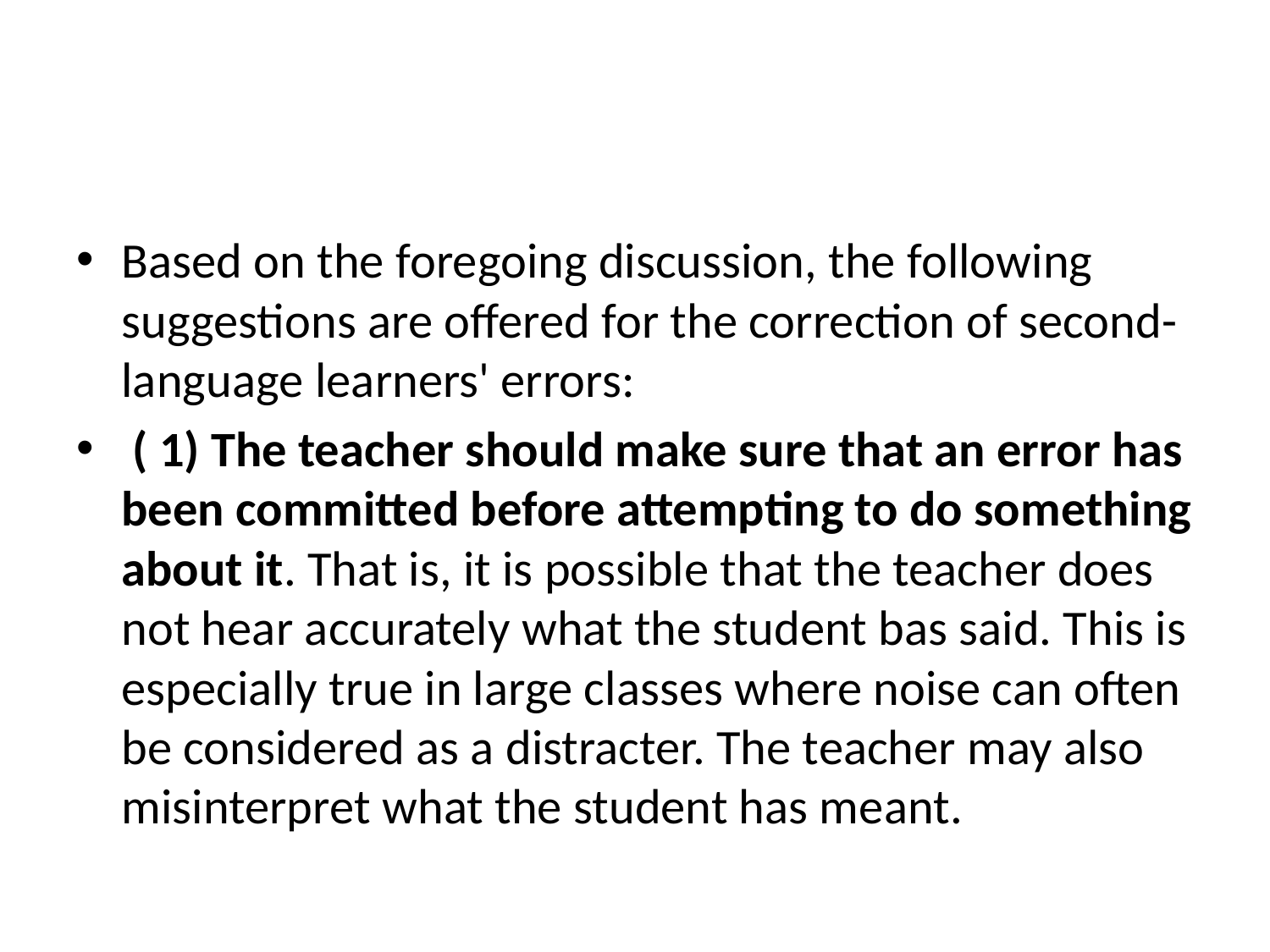

#
Based on the foregoing discussion, the following suggestions are offered for the correction of second-language learners' errors:
 ( 1) The teacher should make sure that an error has been committed before attempting to do something about it. That is, it is possible that the teacher does not hear accurately what the student bas said. This is especially true in large classes where noise can often be considered as a distracter. The teacher may also misinterpret what the student has meant.